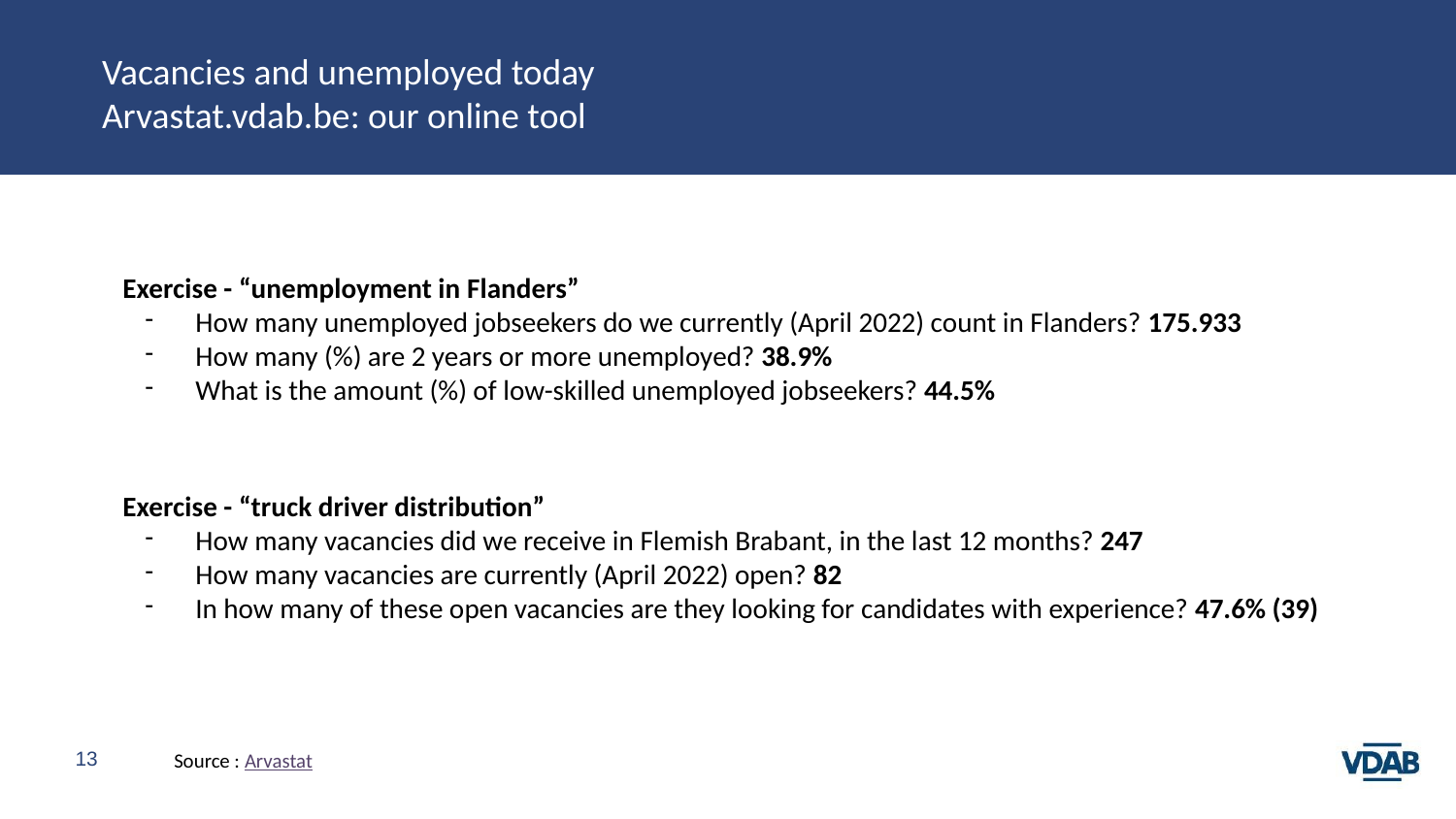

# Vacancies and unemployed today
Arvastat.vdab.be: our online tool

Exercise - “unemployment in Flanders”
How many unemployed jobseekers do we currently (April 2022) count in Flanders? 175.933
How many (%) are 2 years or more unemployed? 38.9%
What is the amount (%) of low-skilled unemployed jobseekers? 44.5%

Exercise - “truck driver distribution”
How many vacancies did we receive in Flemish Brabant, in the last 12 months? 247
How many vacancies are currently (April 2022) open? 82
In how many of these open vacancies are they looking for candidates with experience? 47.6% (39)

13
Source : Arvastat